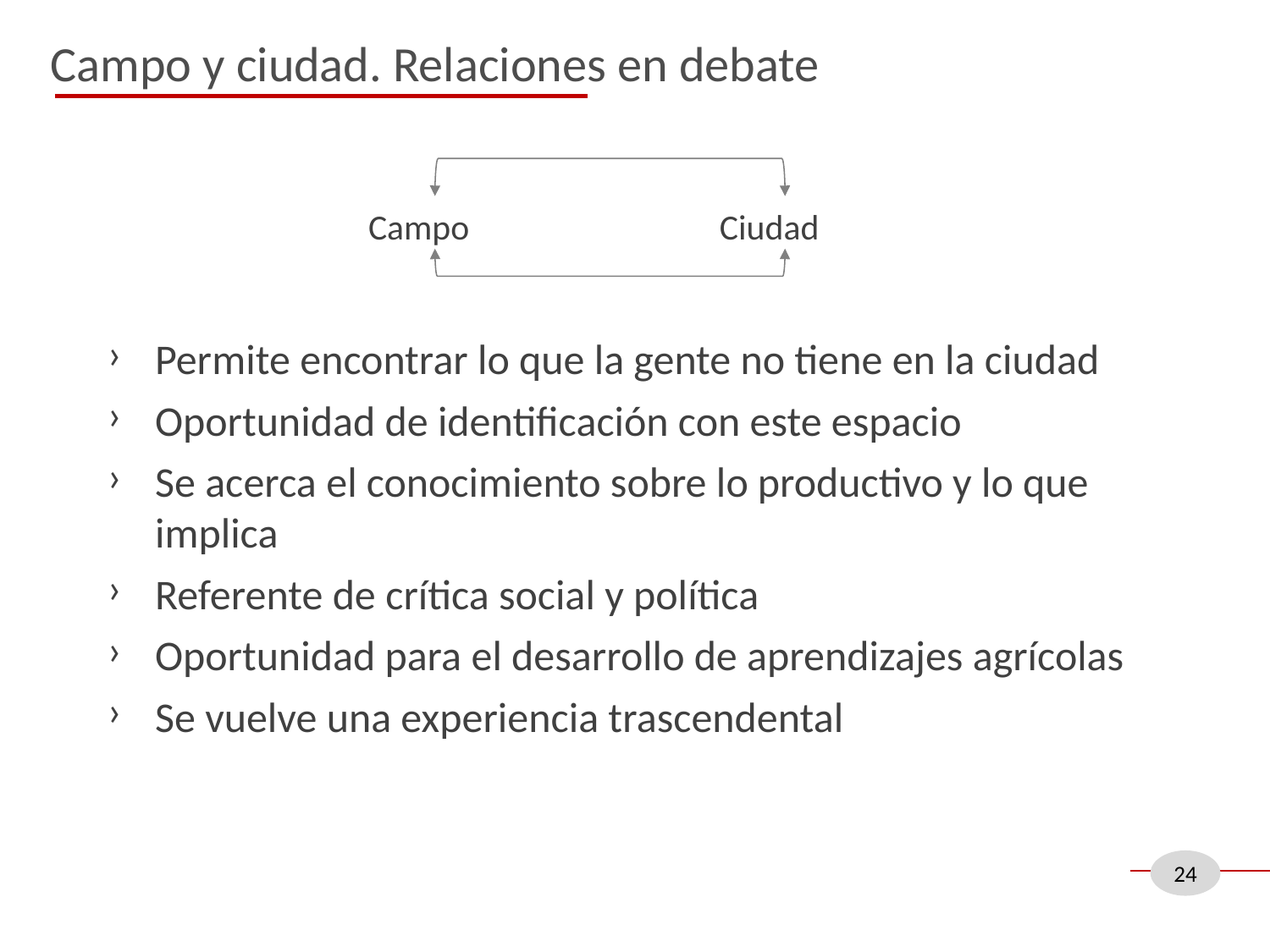

Campo y ciudad. Relaciones en debate

Campo
Ciudad
Permite encontrar lo que la gente no tiene en la ciudad
Oportunidad de identificación con este espacio
Se acerca el conocimiento sobre lo productivo y lo que implica
Referente de crítica social y política
Oportunidad para el desarrollo de aprendizajes agrícolas
Se vuelve una experiencia trascendental
24